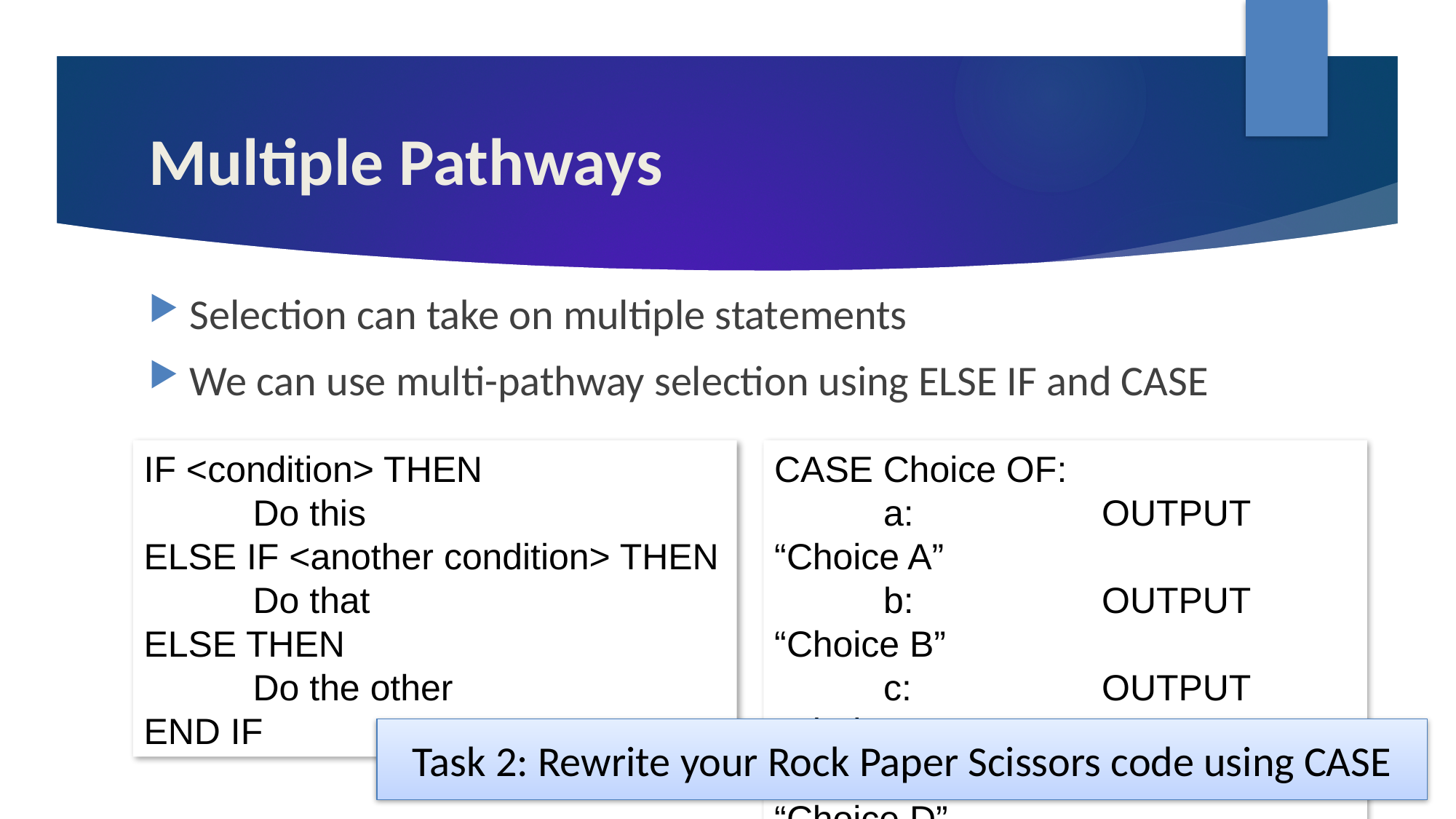

# Multiple Pathways
Selection can take on multiple statements
We can use multi-pathway selection using ELSE IF and CASE
IF <condition> THEN
	Do this
ELSE IF <another condition> THEN
	Do that
ELSE THEN
	Do the other
END IF
CASE Choice OF:
	a:		OUTPUT “Choice A”
	b:		OUTPUT “Choice B”
	c:		OUTPUT “Choice C”
	d:		OUTPUT “Choice D”
	e:		OUTPUT “Choice E”

Task 2: Rewrite your Rock Paper Scissors code using CASE